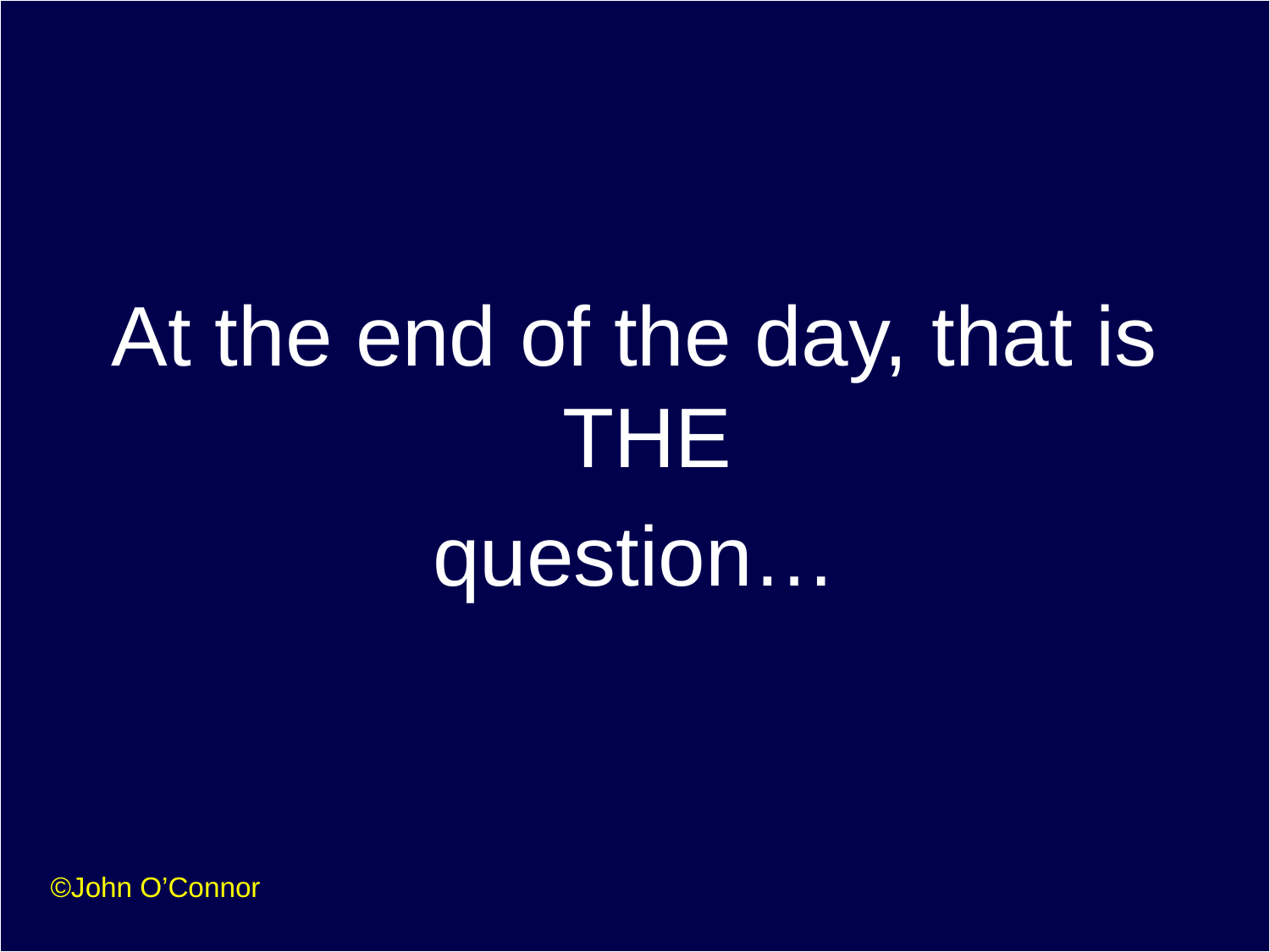

#
At the end of the day, that is THE
question…